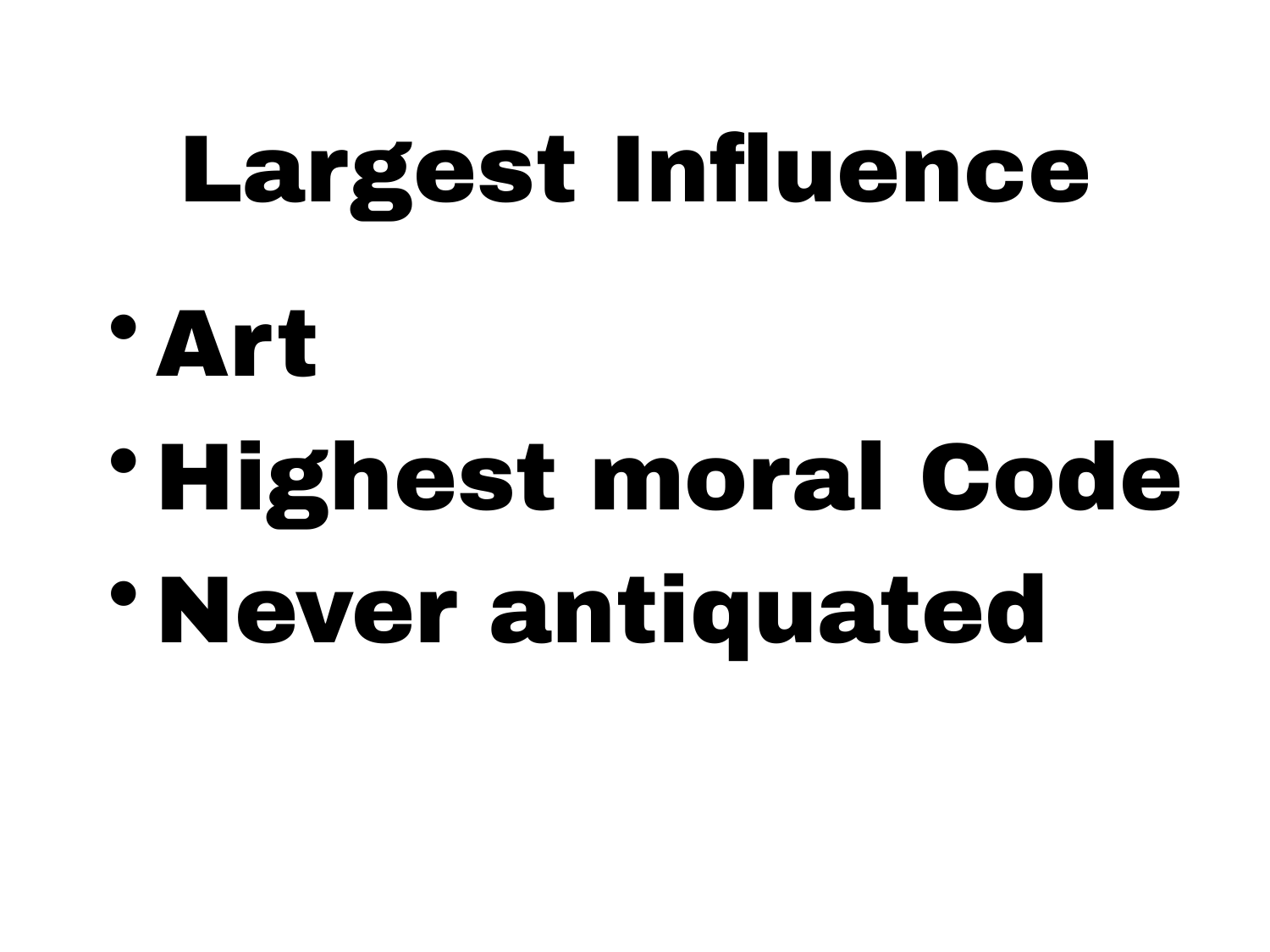

# Largest Influence
Art
Highest moral Code
Never antiquated